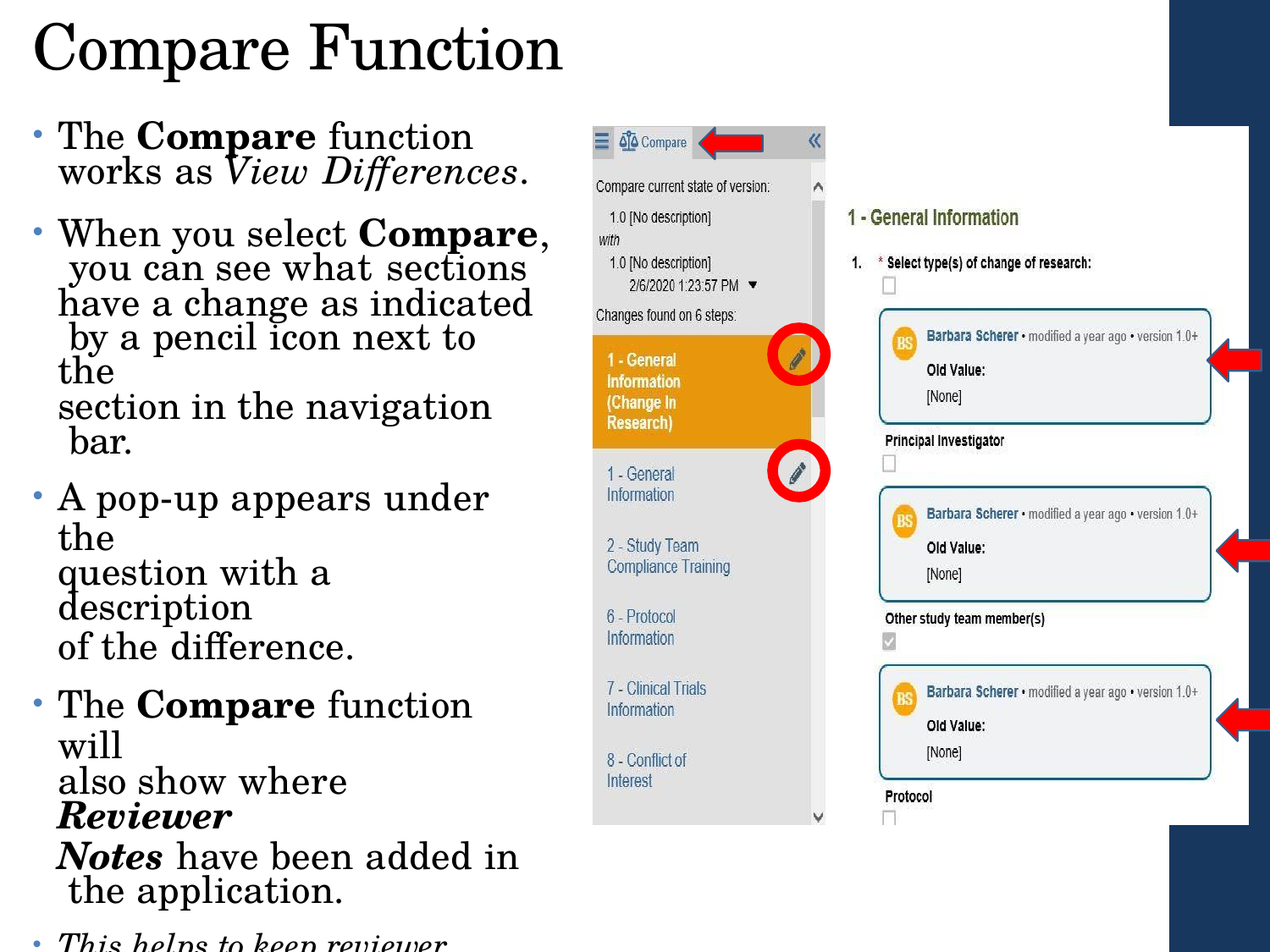

# Compare Function
The Compare function  works as View Differences.
When you select Compare,  you can see what sections
have a change as indicated  by a pencil icon next to the
section in the navigation  bar.
A pop-up appears under the
question with a description
of the difference.
The Compare function will
also show where Reviewer
Notes have been added in  the application.
This helps to keep reviewer notes
and changes made to each section
tracked in one place.
In the previous format the reviewer
notes are not separated by date or  review number.